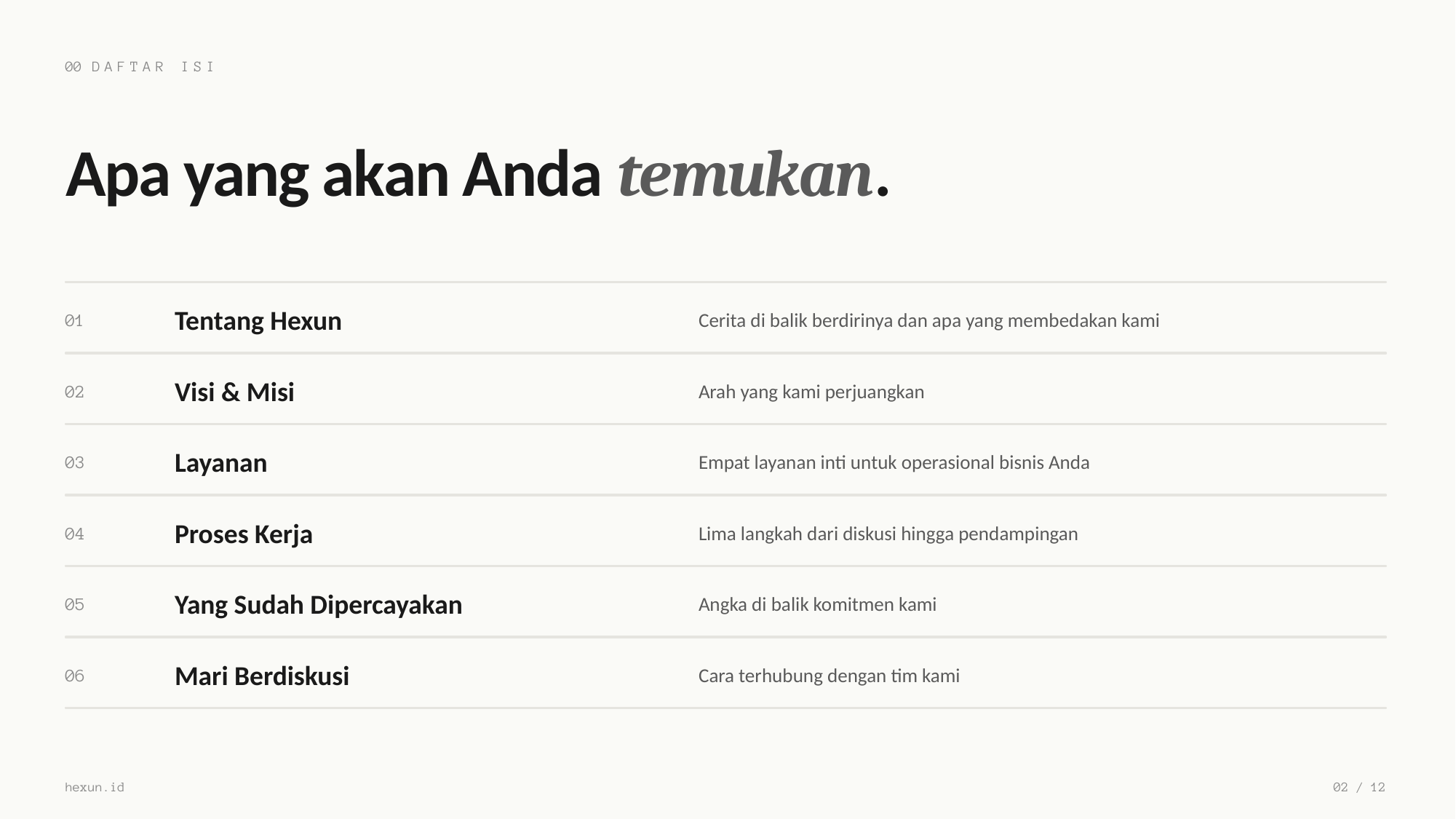

00   DAFTAR ISI
Apa yang akan Anda temukan.

01
Tentang Hexun
Cerita di balik berdirinya dan apa yang membedakan kami

02
Visi & Misi
Arah yang kami perjuangkan

03
Layanan
Empat layanan inti untuk operasional bisnis Anda

04
Proses Kerja
Lima langkah dari diskusi hingga pendampingan

05
Yang Sudah Dipercayakan
Angka di balik komitmen kami

06
Mari Berdiskusi
Cara terhubung dengan tim kami

hexun.id
02 / 12